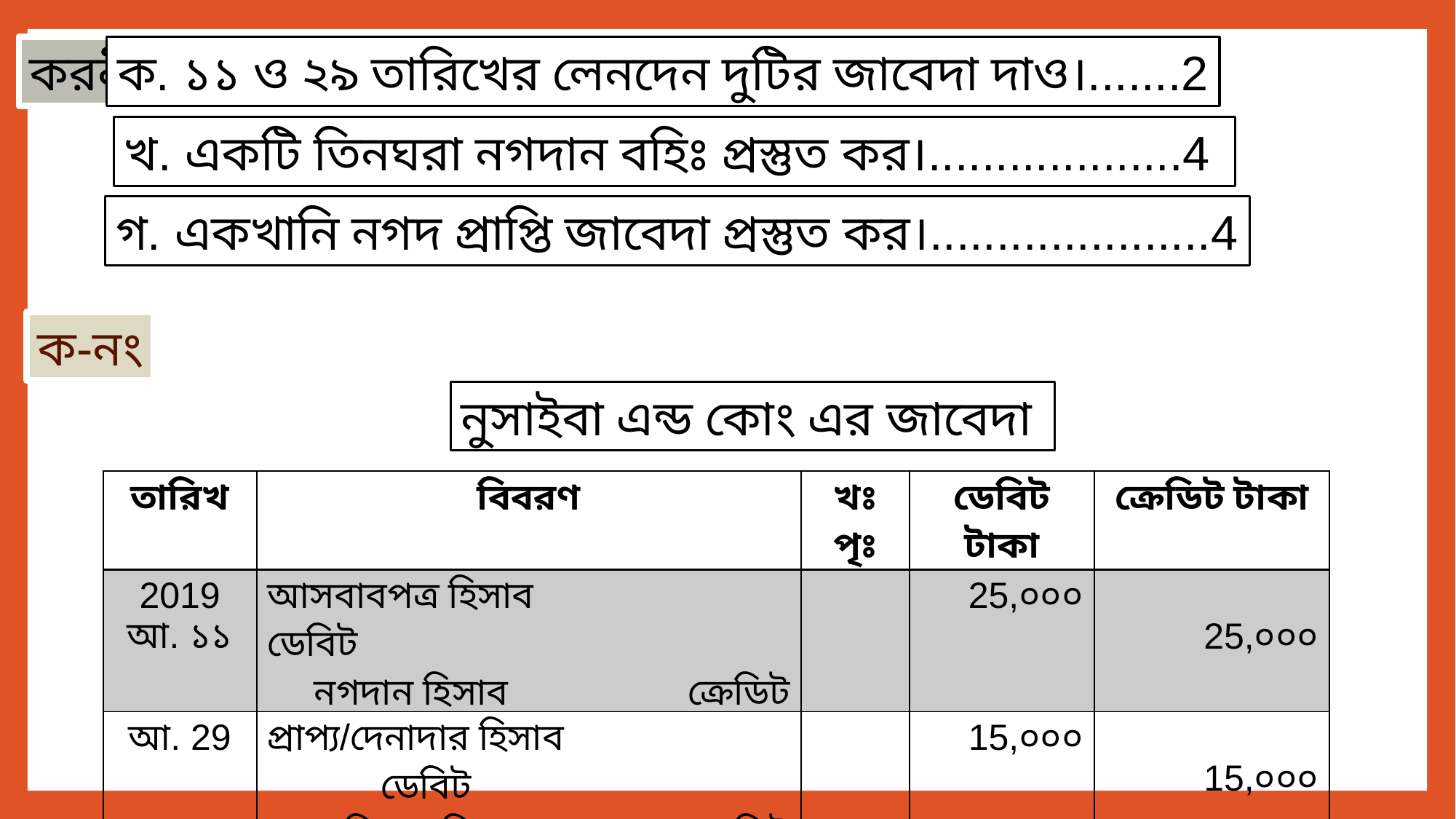

করনীয়ঃ
ক. ১১ ও ২৯ তারিখের লেনদেন দুটির জাবেদা দাও।.......2
খ. একটি তিনঘরা নগদান বহিঃ প্রস্তুত কর।...................4
গ. একখানি নগদ প্রাপ্তি জাবেদা প্রস্তুত কর।.....................4
ক-নং
নুসাইবা এন্ড কোং এর জাবেদা
| তারিখ | বিবরণ | খঃ পৃঃ | ডেবিট টাকা | ক্রেডিট টাকা |
| --- | --- | --- | --- | --- |
| 2019 আ. ১১ | আসবাবপত্র হিসাব ডেবিট নগদান হিসাব ক্রেডিট |  | 25,০০০ | 25,০০০ |
| আ. 29 | প্রাপ্য/দেনাদার হিসাব ডেবিট বিক্রয় হিসাব ক্রেডিট |  | 15,০০০ | 15,০০০ |